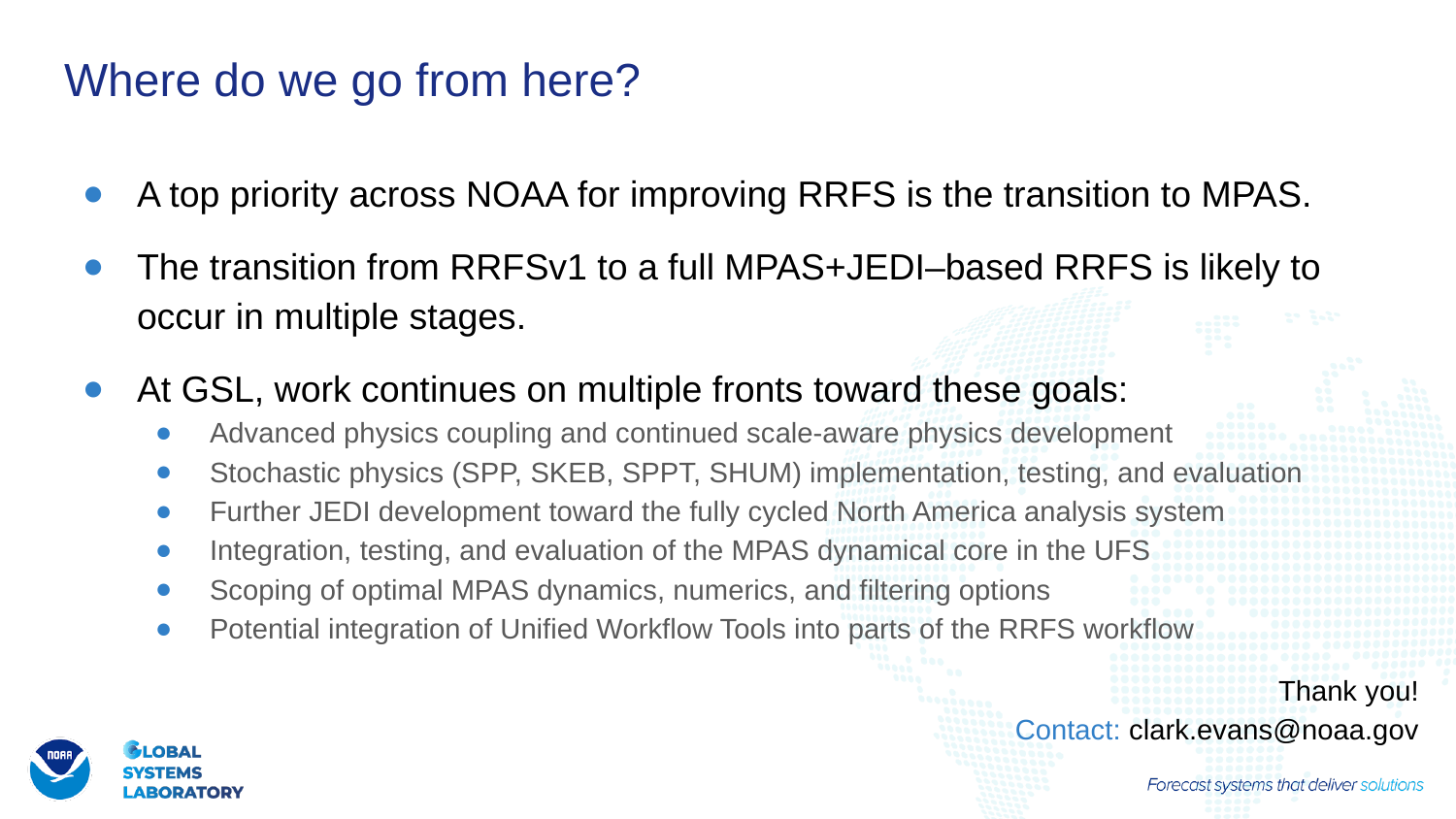

# Where do we go from here?
A top priority across NOAA for improving RRFS is the transition to MPAS.

The transition from RRFSv1 to a full MPAS+JEDI–based RRFS is likely to occur in multiple stages.

At GSL, work continues on multiple fronts toward these goals:
Advanced physics coupling and continued scale-aware physics development
Stochastic physics (SPP, SKEB, SPPT, SHUM) implementation, testing, and evaluation
Further JEDI development toward the fully cycled North America analysis system
Integration, testing, and evaluation of the MPAS dynamical core in the UFS
Scoping of optimal MPAS dynamics, numerics, and filtering options
Potential integration of Unified Workflow Tools into parts of the RRFS workflow
Thank you!
Contact: clark.evans@noaa.gov